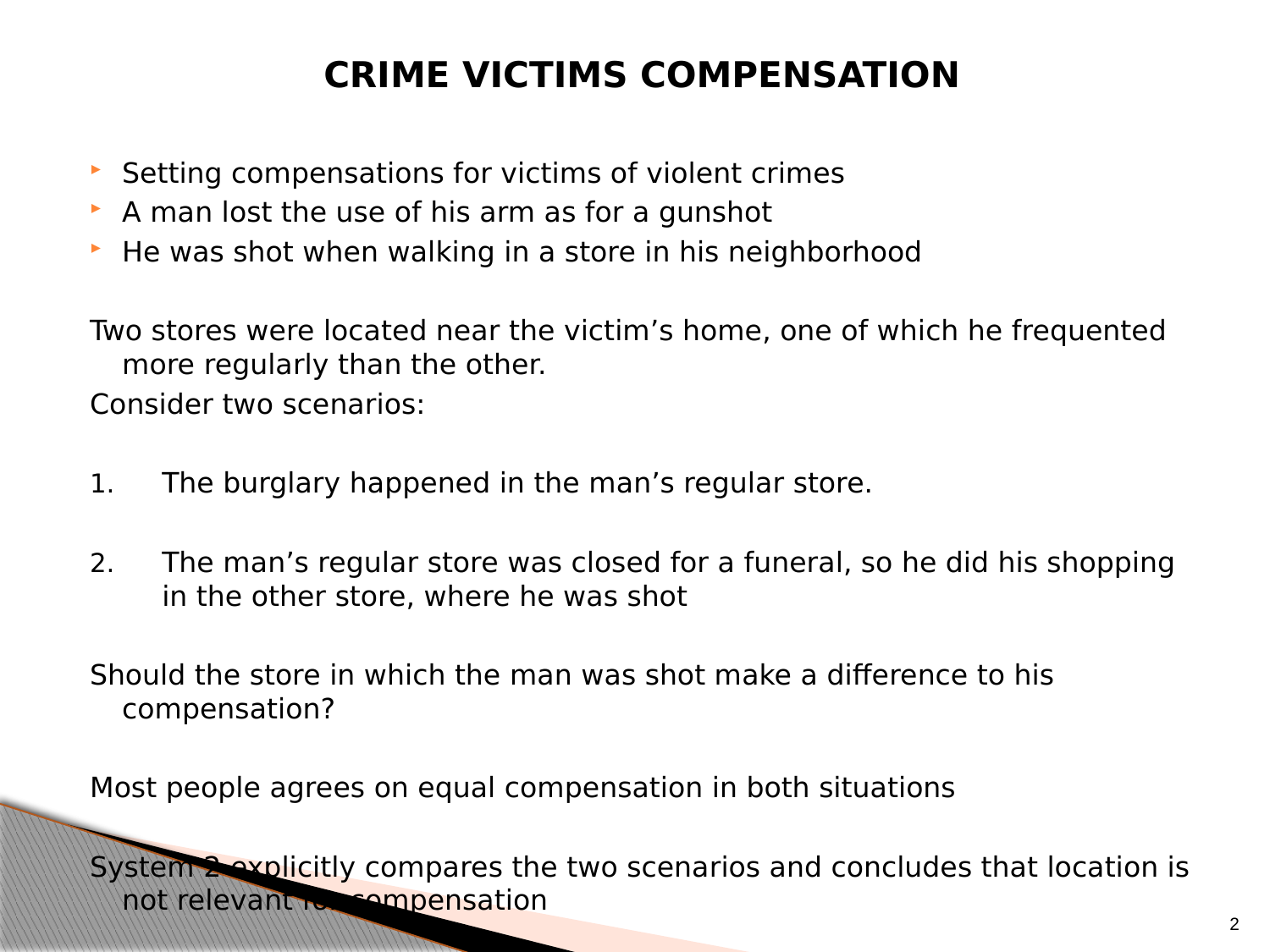

Crime victims compensation

Setting compensations for victims of violent crimes
A man lost the use of his arm as for a gunshot
He was shot when walking in a store in his neighborhood

Two stores were located near the victim’s home, one of which he frequented more regularly than the other.
Consider two scenarios:

The burglary happened in the man’s regular store.

The man’s regular store was closed for a funeral, so he did his shopping in the other store, where he was shot

Should the store in which the man was shot make a difference to his compensation?

Most people agrees on equal compensation in both situations

System 2 explicitly compares the two scenarios and concludes that location is not relevant for compensation

2